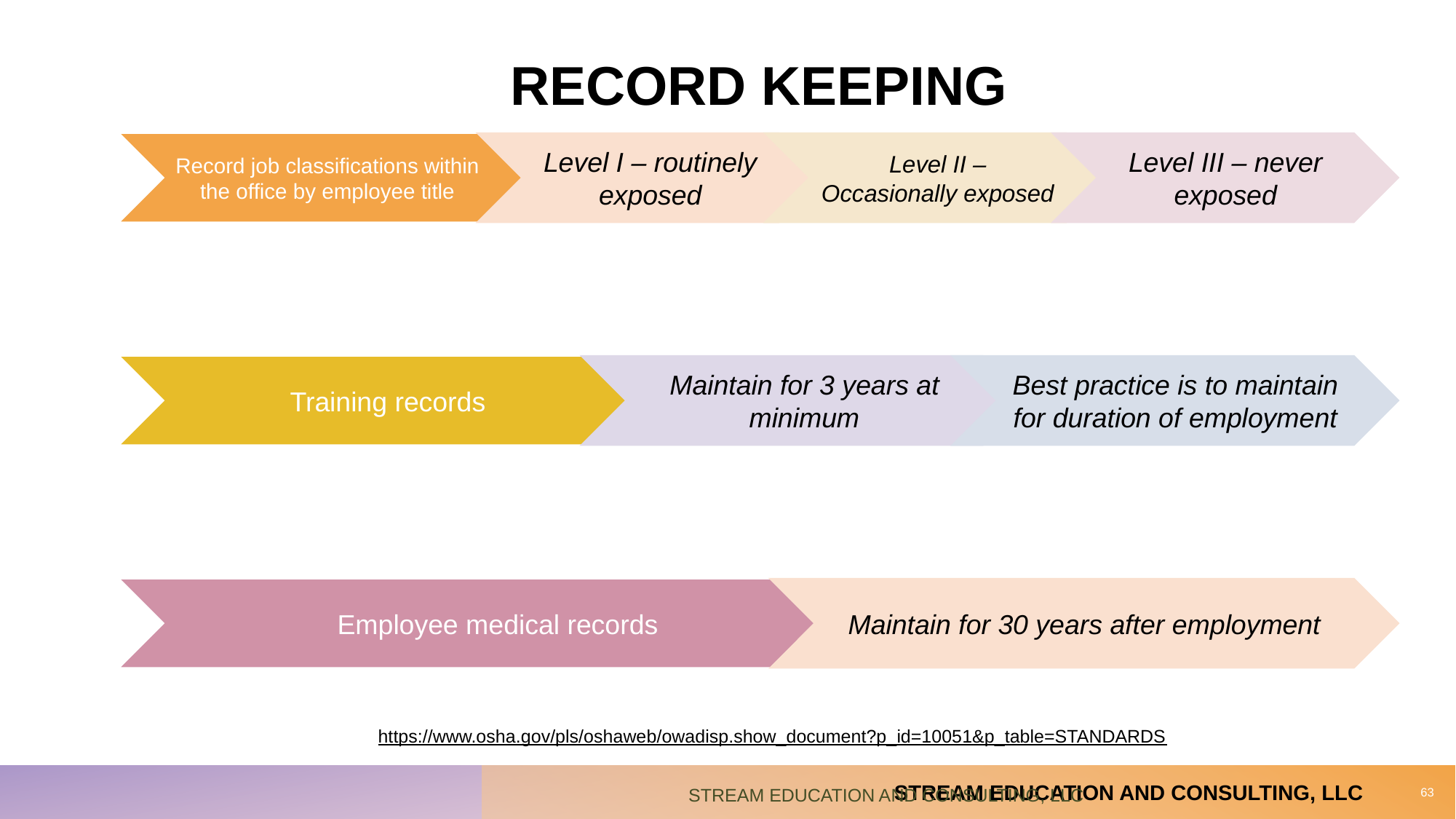

# Record keeping
Record job classifications within the office by employee title
Level I – routinely exposed
Level II – Occasionally exposed
Level III – never exposed
Training records
Maintain for 3 years at minimum
Best practice is to maintain for duration of employment
Employee medical records
Maintain for 30 years after employment
https://www.osha.gov/pls/oshaweb/owadisp.show_document?p_id=10051&p_table=STANDARDS
63
STREAM EDUCATION AND CONSULTING, LLC